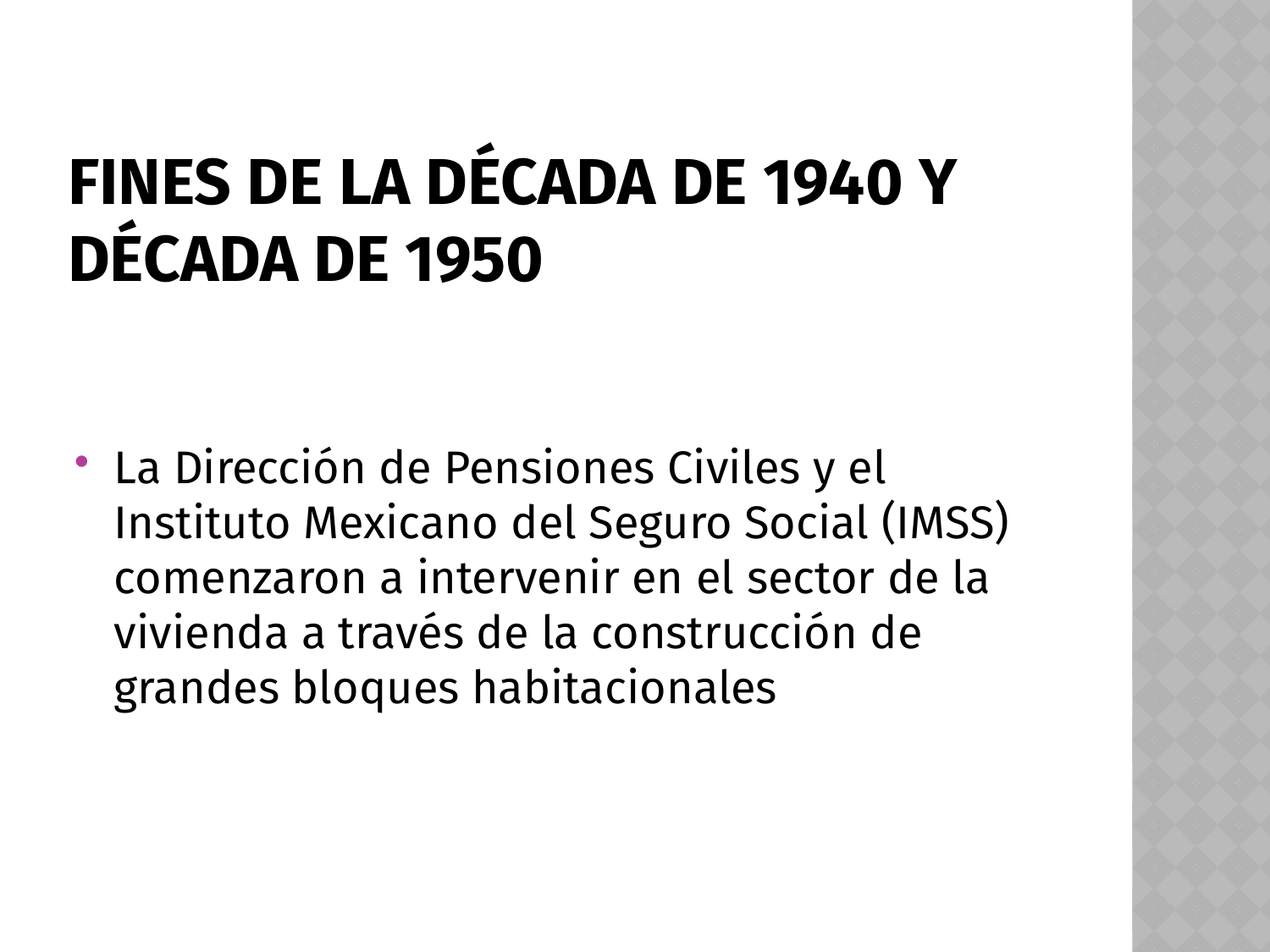

# FINES DE LA DÉCADA DE 1940 Y DÉCADA DE 1950

La Dirección de Pensiones Civiles y el Instituto Mexicano del Seguro Social (IMSS) comenzaron a intervenir en el sector de la vivienda a través de la construcción de grandes bloques habitacionales